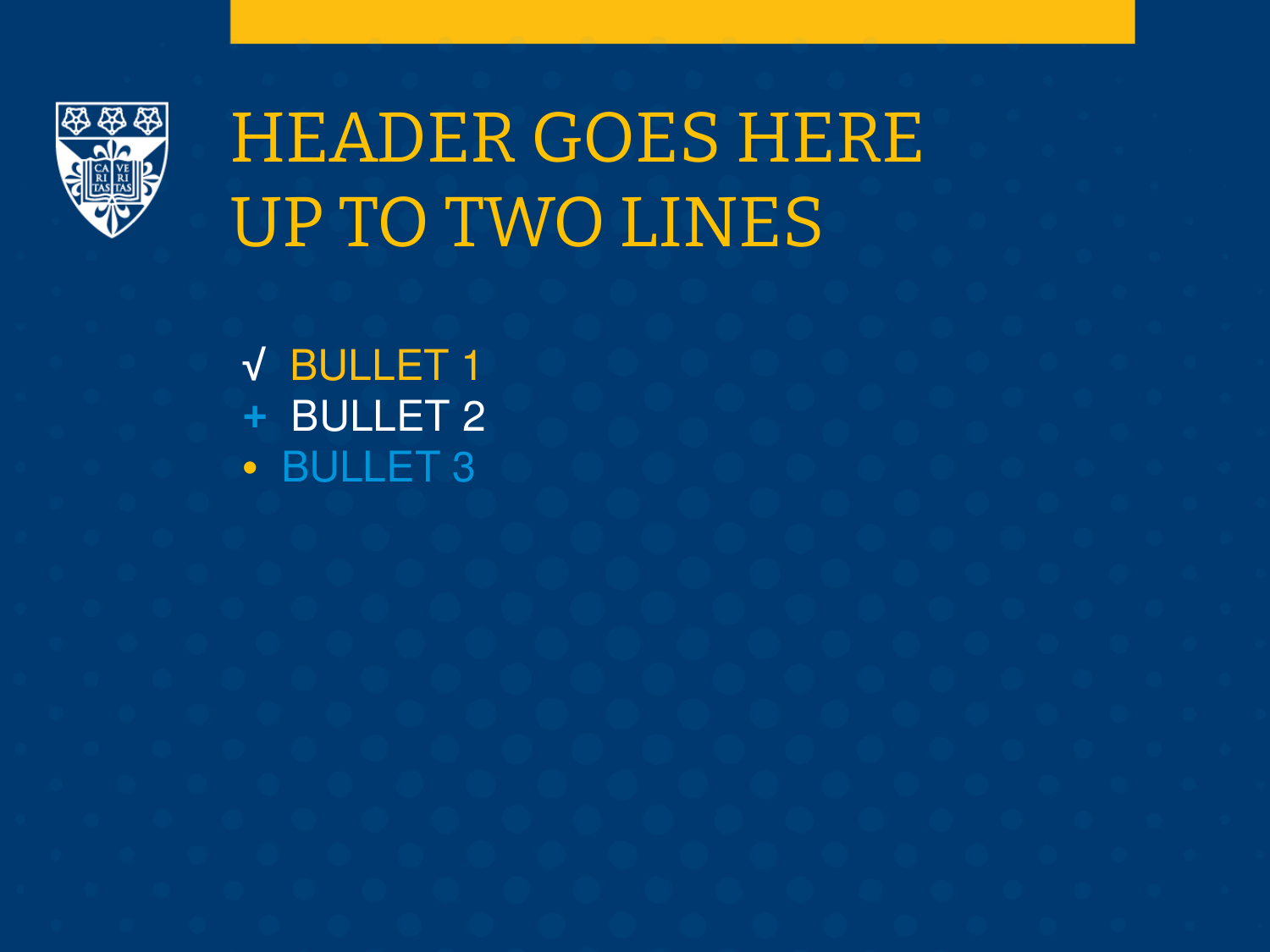

HEADER GOES HERE
UP TO TWO LINES
√  BULLET 1
+  BULLET 2
•  BULLET 3